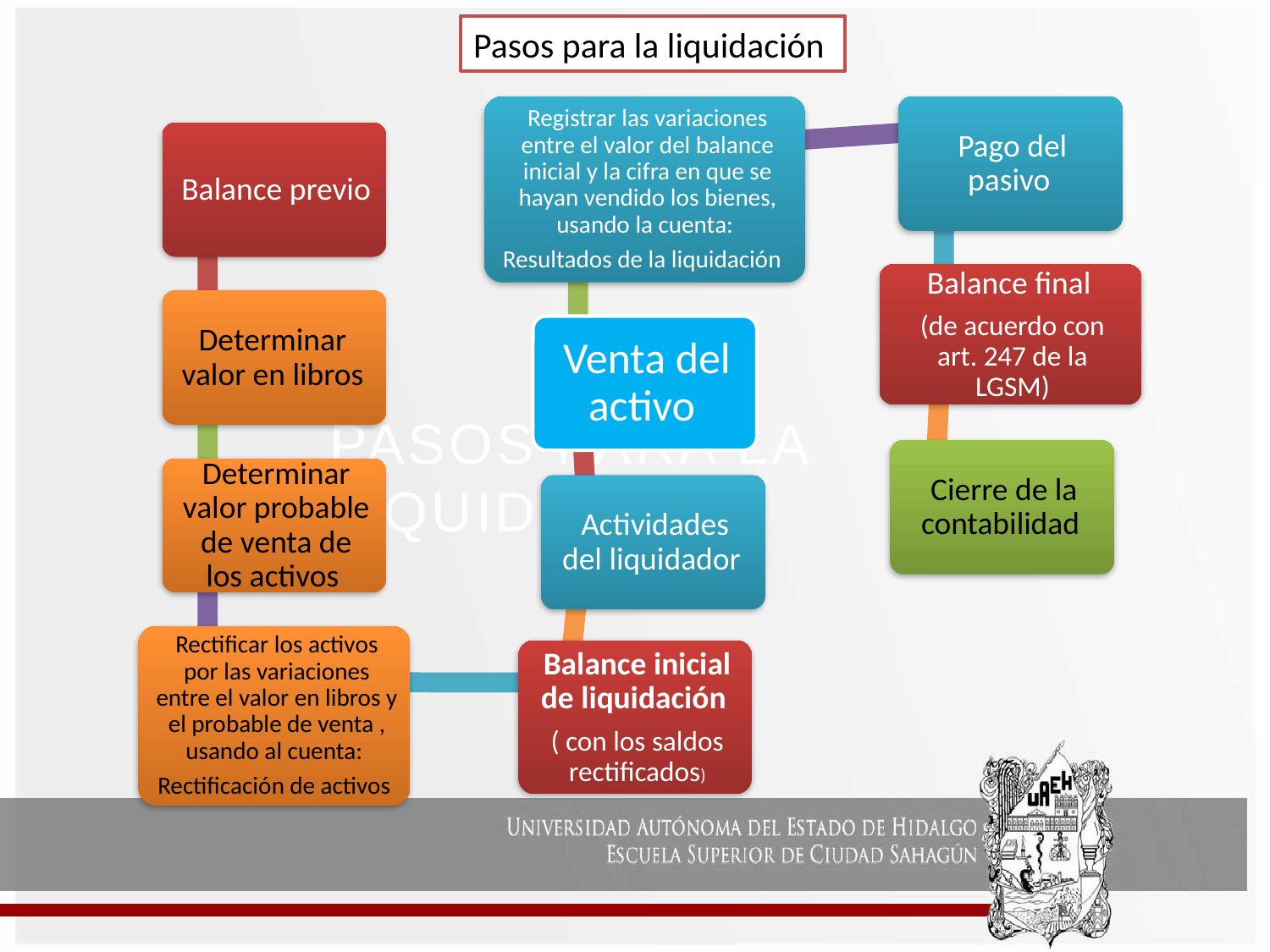

Pasos para la liquidación
Balance previo
Determinar  valor en libros
Determinar valor probable de venta de los activos
Rectificar los activos por las variaciones entre el valor en libros y el probable de venta , usando al cuenta:
Rectificación de activos
Balance inicial de liquidación
( con los saldos rectificados)
Actividades del liquidador
Venta del activo
Registrar las variaciones entre el valor del balance inicial y la cifra en que se hayan vendido los bienes, usando la cuenta:
Resultados de la liquidación
Pago del pasivo
Balance final
(de acuerdo con art. 247 de la LGSM)
Cierre de la contabilidad
Pasos para la liquidación